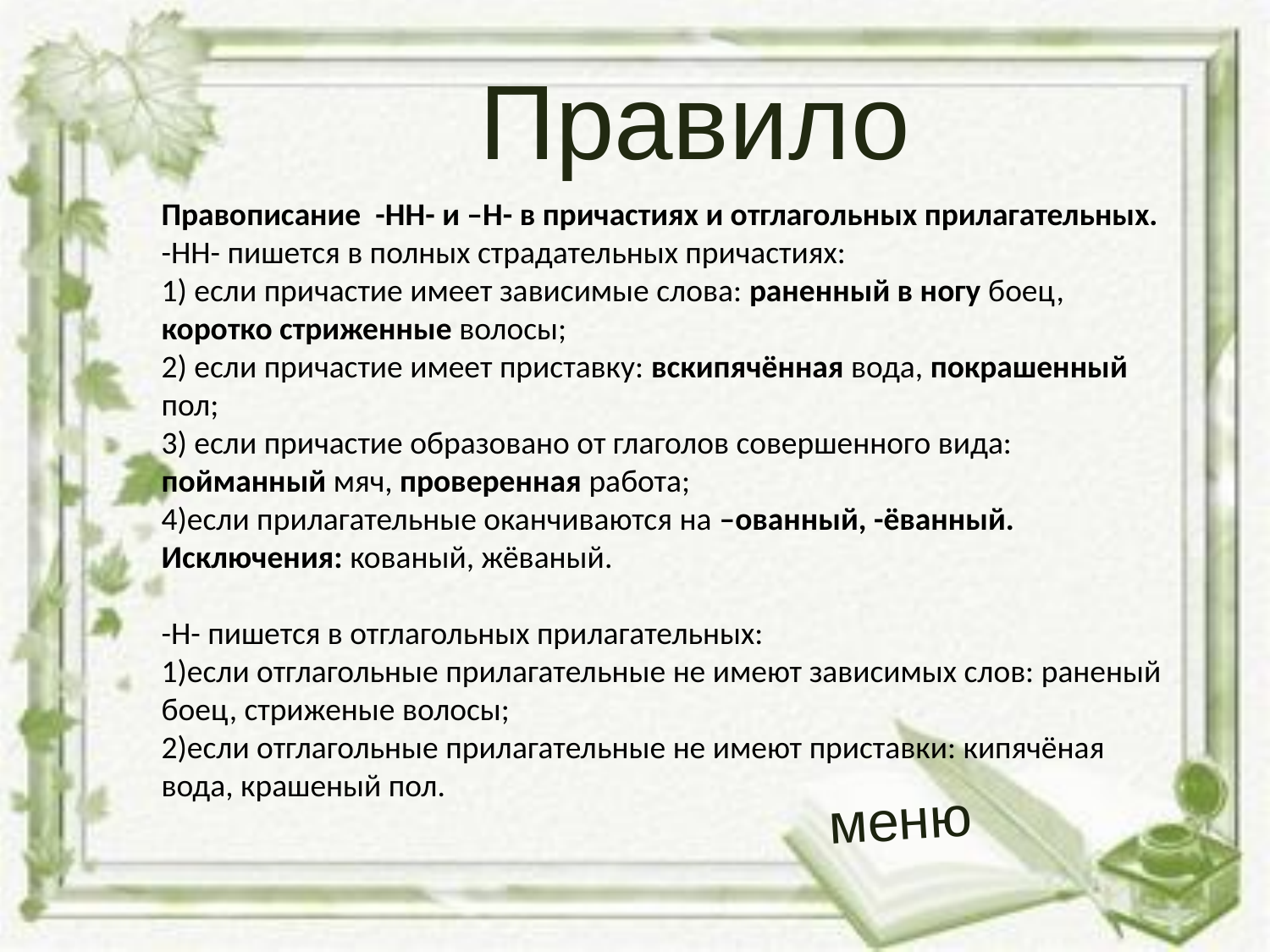

Правило
Правописание  -НН- и –Н- в причастиях и отглагольных прилагательных.
-НН- пишется в полных страдательных причастиях:
1) если причастие имеет зависимые слова: раненный в ногу боец, коротко стриженные волосы;
2) если причастие имеет приставку: вскипячённая вода, покрашенный пол;
3) если причастие образовано от глаголов совершенного вида: пойманный мяч, проверенная работа;
4)если прилагательные оканчиваются на –ованный, -ёванный.
Исключения: кованый, жёваный.

-Н- пишется в отглагольных прилагательных:
1)если отглагольные прилагательные не имеют зависимых слов: раненый боец, стриженые волосы;
2)если отглагольные прилагательные не имеют приставки: кипячёная вода, крашеный пол.
меню